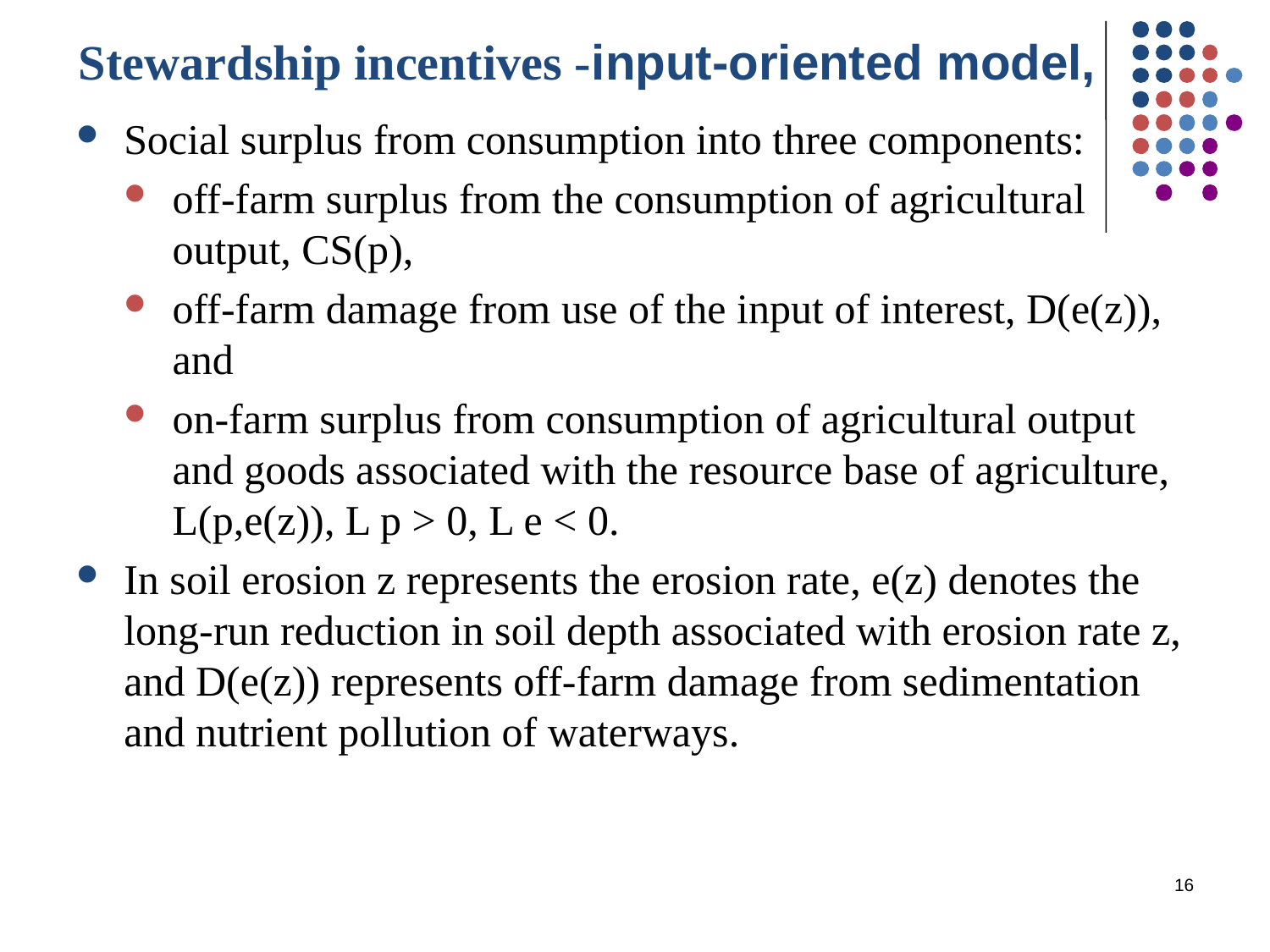

# Stewardship incentives -input-oriented model,
Social surplus from consumption into three components:
off-farm surplus from the consumption of agricultural output, CS(p),
off-farm damage from use of the input of interest, D(e(z)), and
on-farm surplus from consumption of agricultural output and goods associated with the resource base of agriculture, L(p,e(z)), L p > 0, L e < 0.
In soil erosion z represents the erosion rate, e(z) denotes the long-run reduction in soil depth associated with erosion rate z, and D(e(z)) represents off-farm damage from sedimentation and nutrient pollution of waterways.

16